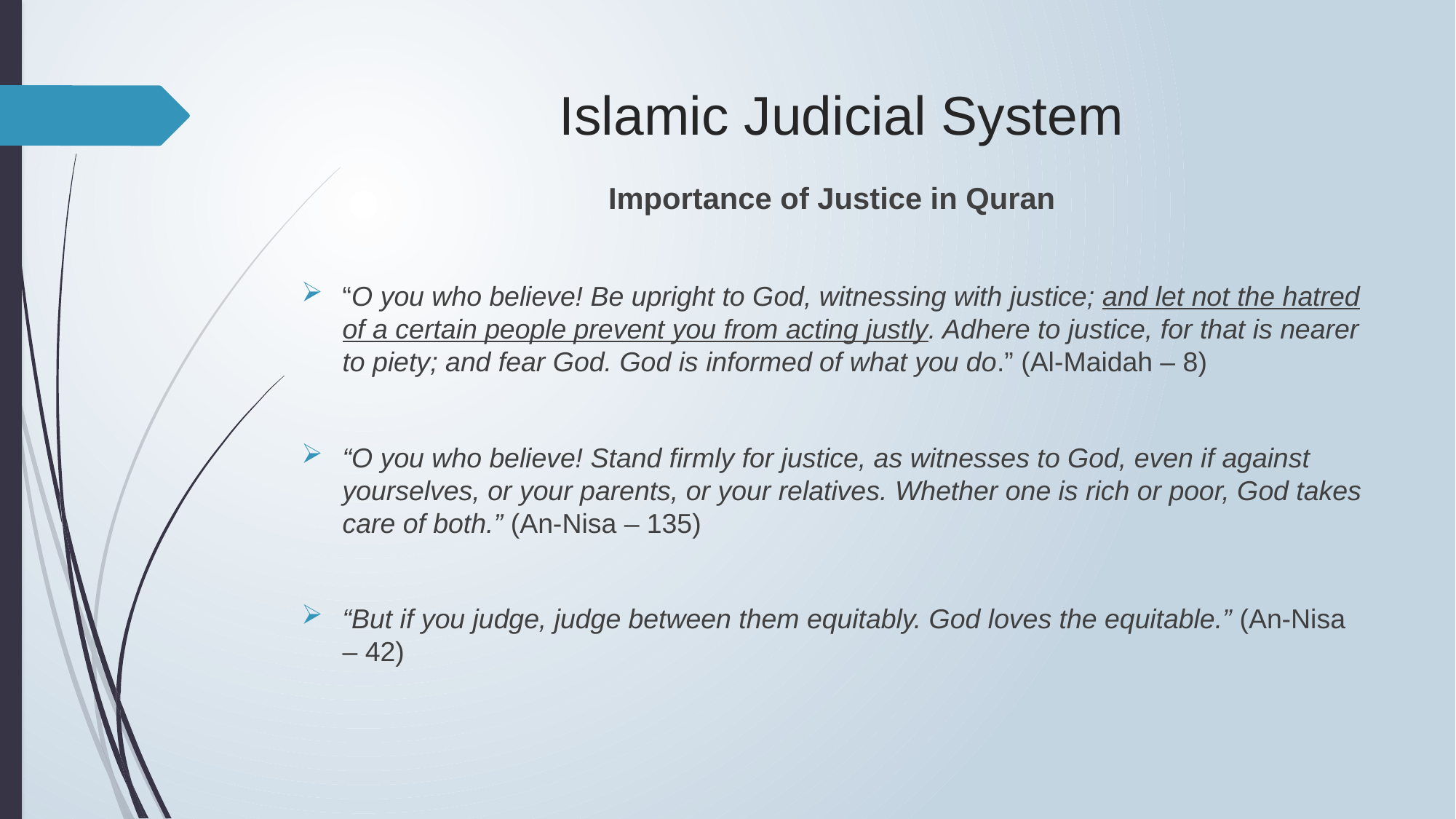

# Islamic Judicial System
Importance of Justice in Quran

“O you who believe! Be upright to God, witnessing with justice; and let not the hatred of a certain people prevent you from acting justly. Adhere to justice, for that is nearer to piety; and fear God. God is informed of what you do.” (Al-Maidah – 8)

“O you who believe! Stand firmly for justice, as witnesses to God, even if against yourselves, or your parents, or your relatives. Whether one is rich or poor, God takes care of both.” (An-Nisa – 135)

“But if you judge, judge between them equitably. God loves the equitable.” (An-Nisa – 42)